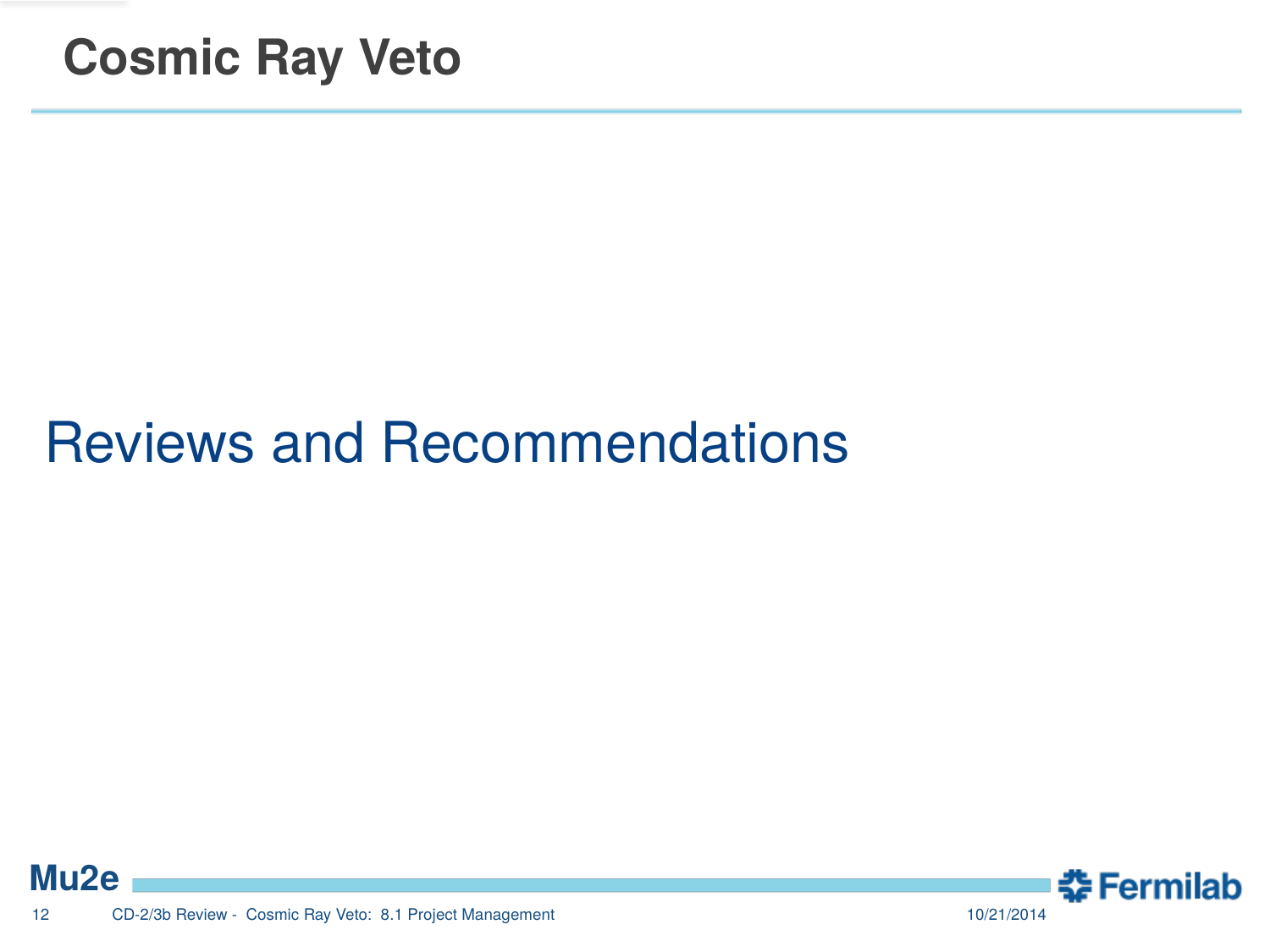

# Reviews and Recommendations
12
CD-2/3b Review -  Cosmic Ray Veto:  8.1 Project Management
10/21/2014